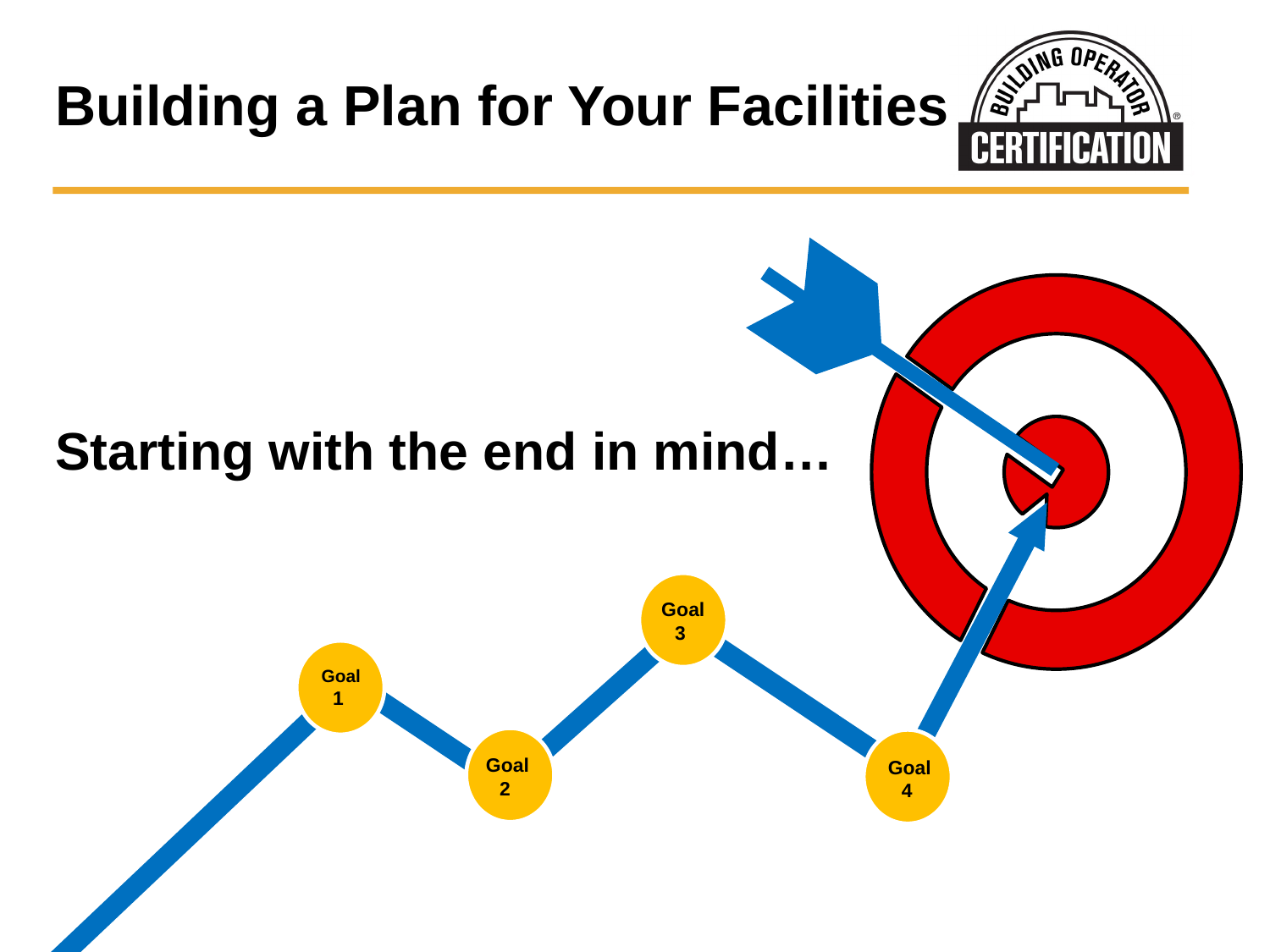

Building a Plan for Your Facilities

# Starting with the end in mind…
Goal 3
Goal 1
Goal 2
Goal 4